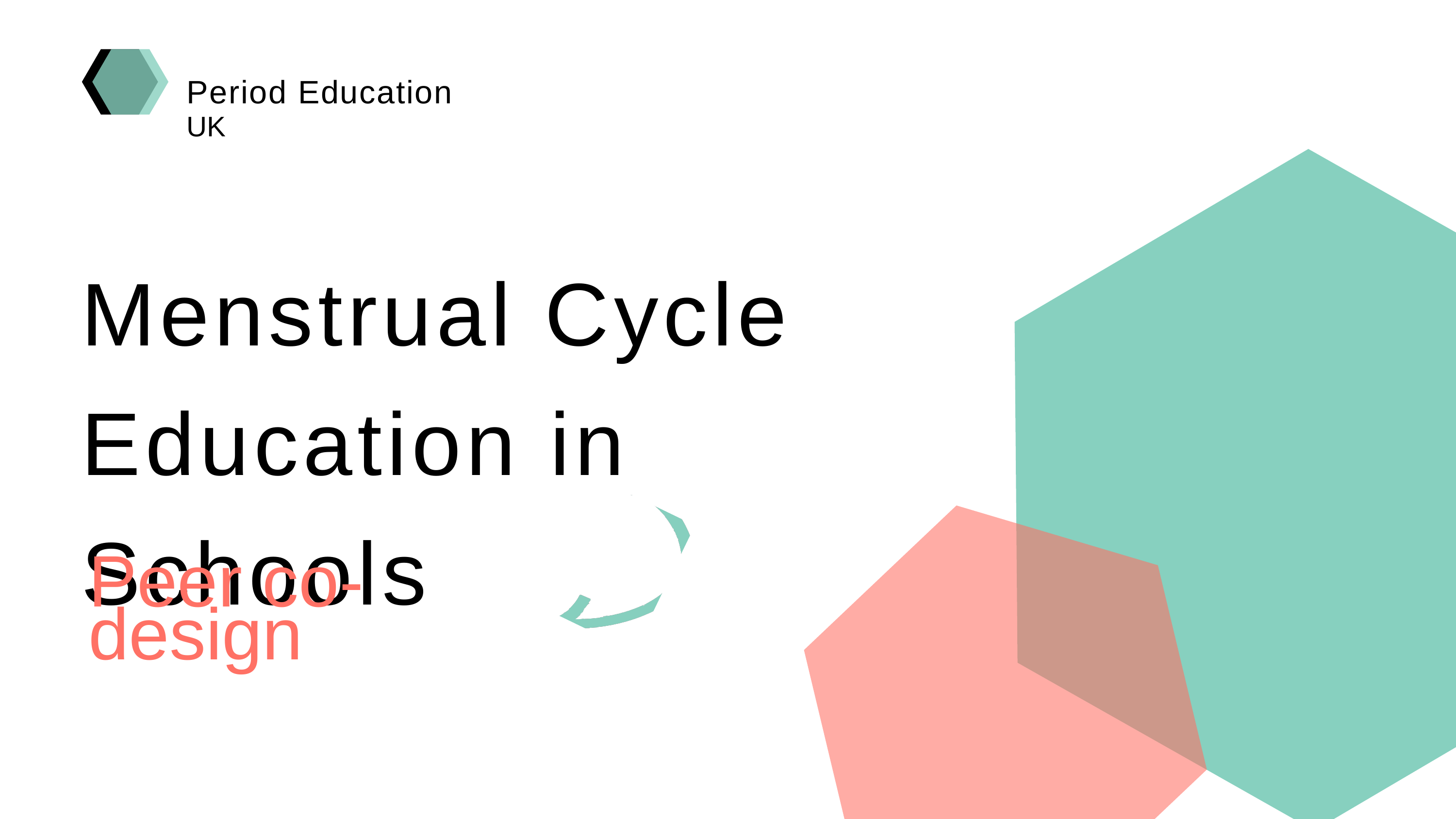

Period Education
UK

Menstrual Cycle Education in Schools

Peer co-design